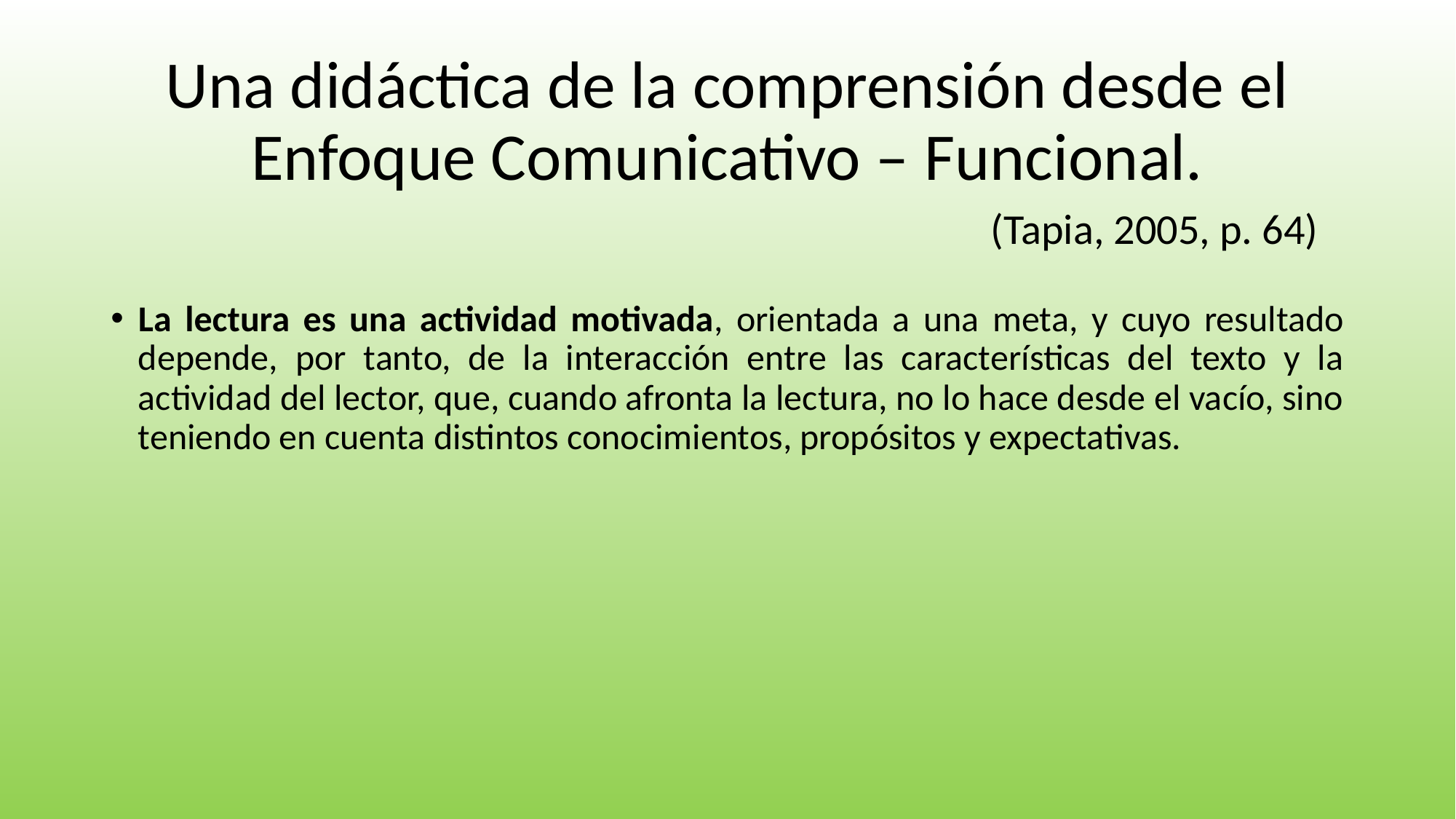

# Una didáctica de la comprensión desde el Enfoque Comunicativo – Funcional.
(Tapia, 2005, p. 64)
La lectura es una actividad motivada, orientada a una meta, y cuyo resultado depende, por tanto, de la interacción entre las características del texto y la actividad del lector, que, cuando afronta la lectura, no lo hace desde el vacío, sino teniendo en cuenta distintos conocimientos, propósitos y expectativas.